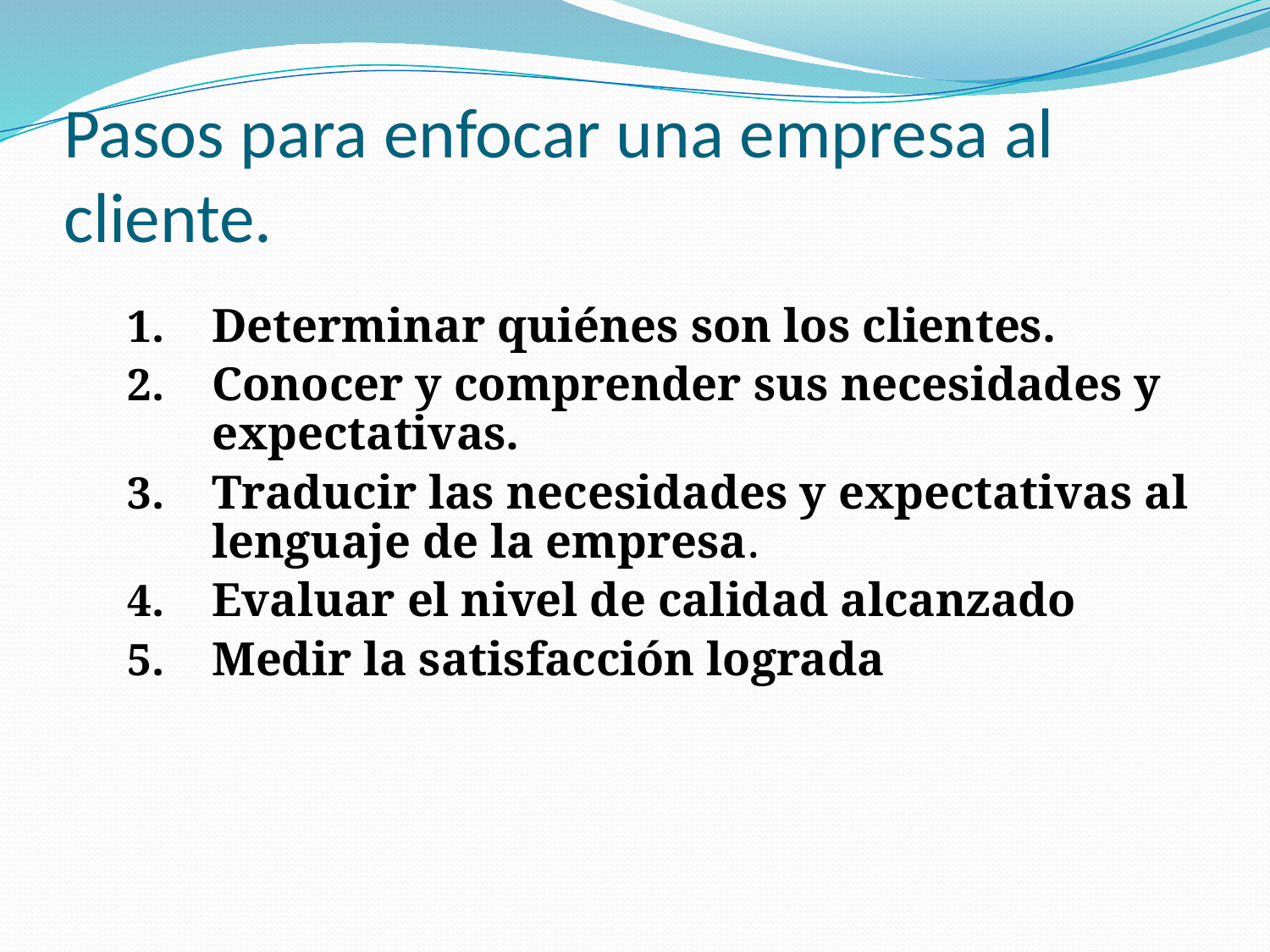

# Pasos para enfocar una empresa al cliente.
Determinar quiénes son los clientes.
Conocer y comprender sus necesidades y expectativas.
Traducir las necesidades y expectativas al lenguaje de la empresa.
Evaluar el nivel de calidad alcanzado
Medir la satisfacción lograda